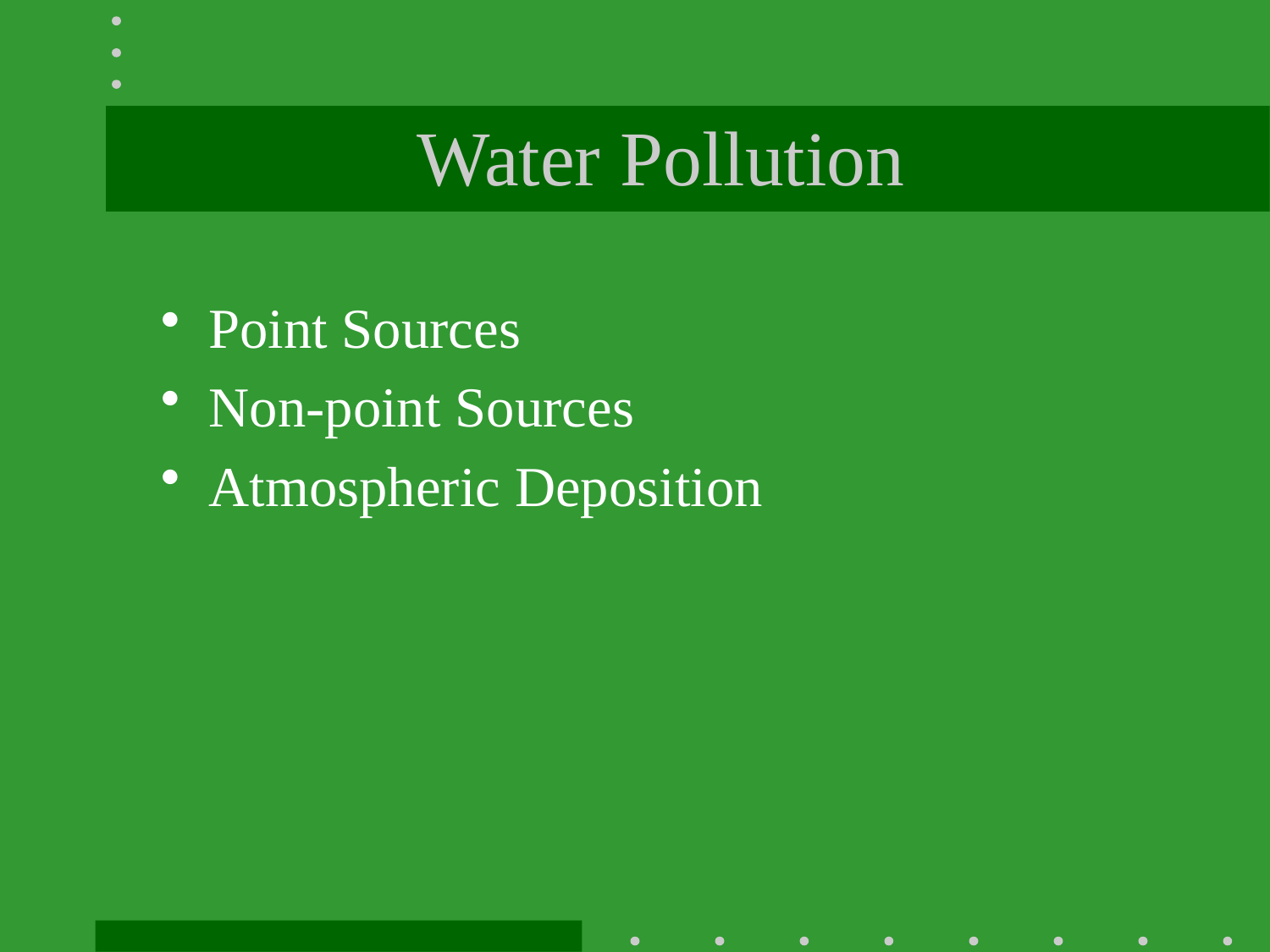

# Water Pollution
Point Sources
Non-point Sources
Atmospheric Deposition